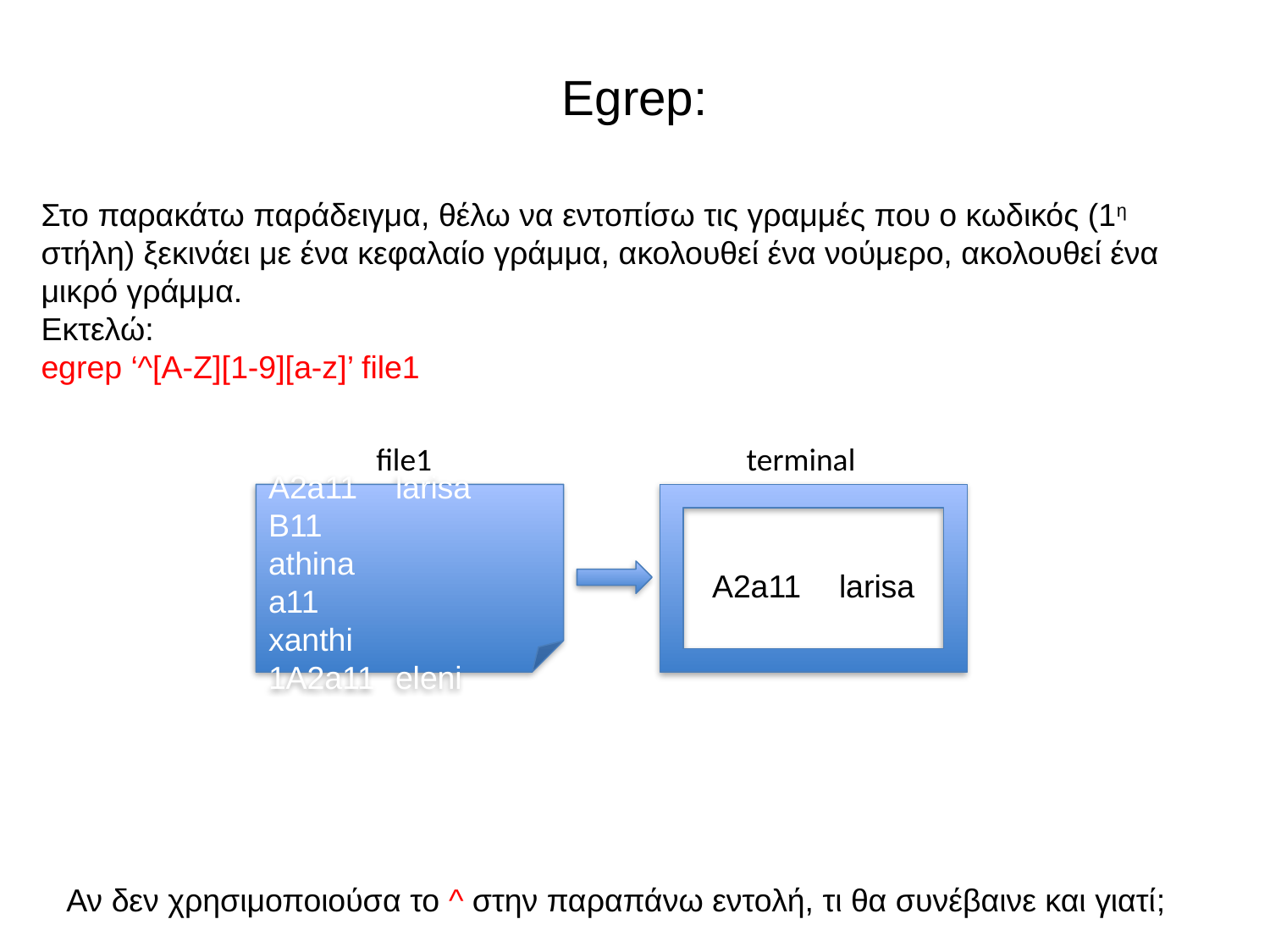

# Egrep:

Στο παρακάτω παράδειγμα, θέλω να εντοπίσω τις γραμμές που ο κωδικός (1η στήλη) ξεκινάει με ένα κεφαλαίο γράμμα, ακολουθεί ένα νούμερο, ακολουθεί ένα μικρό γράμμα.
Εκτελώ:
egrep ‘^[A-Z][1-9][a-z]’ file1
file1
terminal

A2a11	larisa
B11		athina
a11		xanthi
1A2a11	eleni
A2a11	larisa

Αν δεν χρησιμοποιούσα το ^ στην παραπάνω εντολή, τι θα συνέβαινε και γιατί;